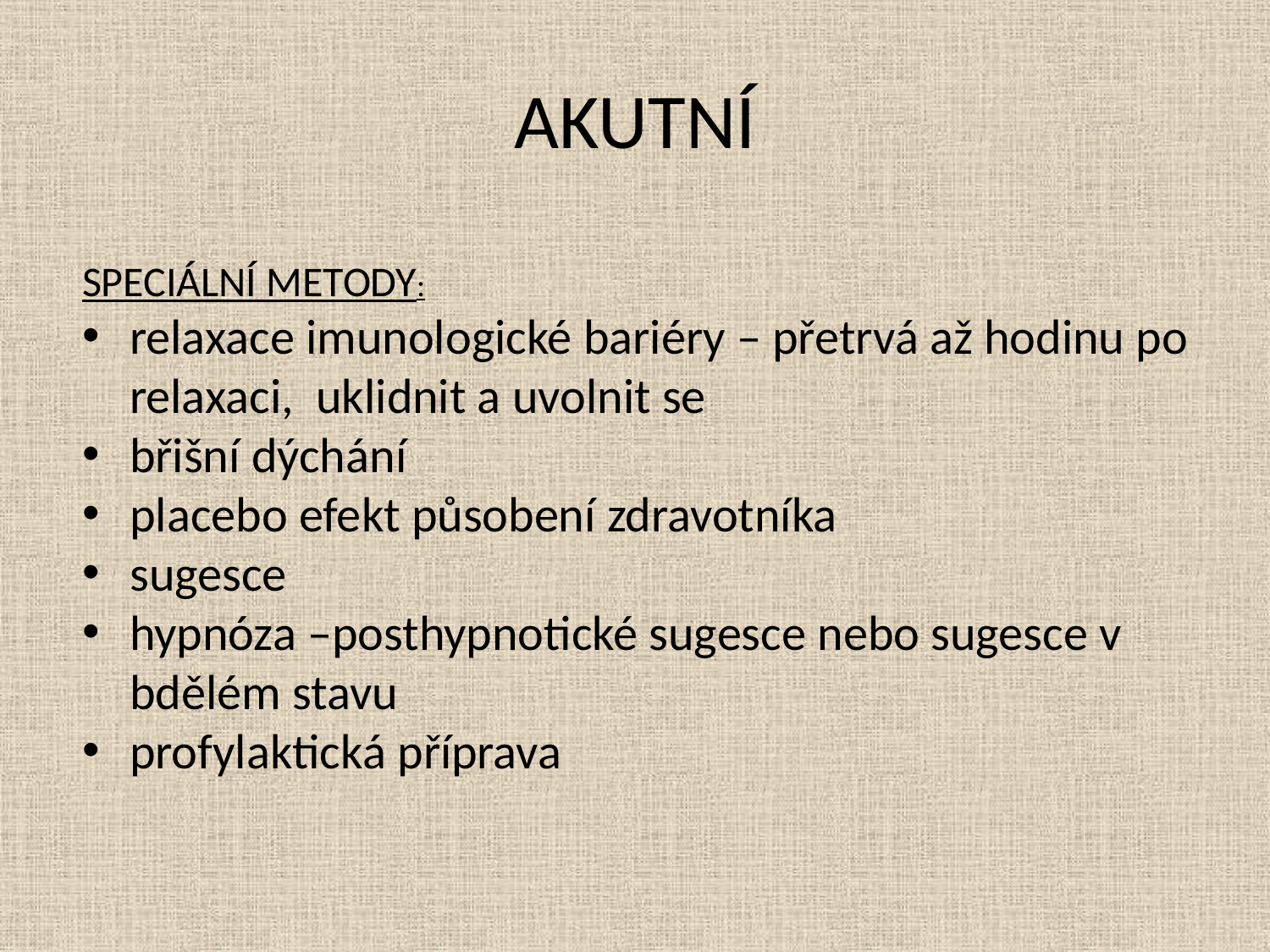

# AKUTNÍ
SPECIÁLNÍ METODY:
relaxace imunologické bariéry – přetrvá až hodinu po relaxaci,  uklidnit a uvolnit se
břišní dýchání
placebo efekt působení zdravotníka
sugesce
hypnóza –posthypnotické sugesce nebo sugesce v bdělém stavu
profylaktická příprava